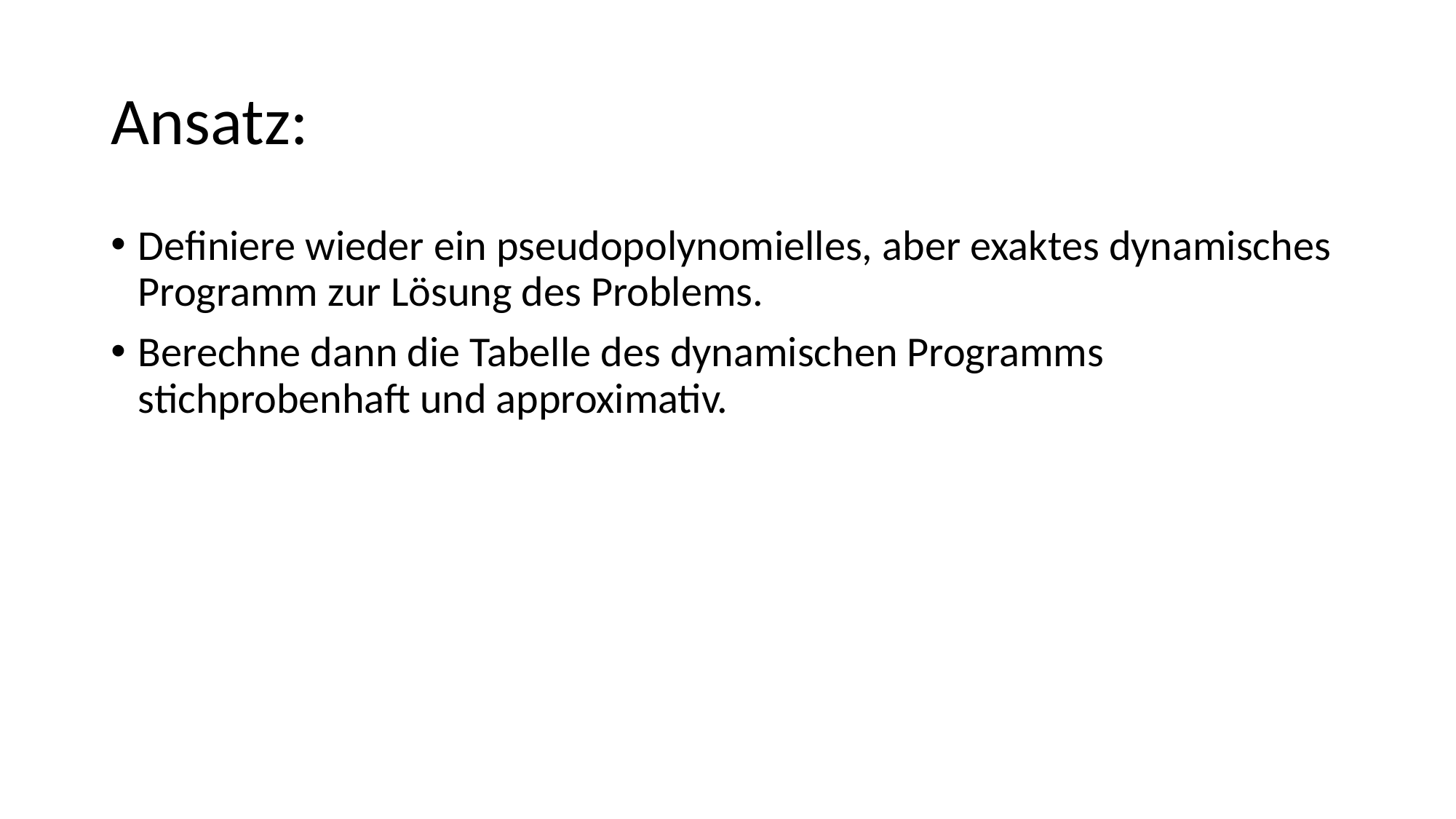

# Ansatz:
Definiere wieder ein pseudopolynomielles, aber exaktes dynamisches Programm zur Lösung des Problems.
Berechne dann die Tabelle des dynamischen Programms stichprobenhaft und approximativ.